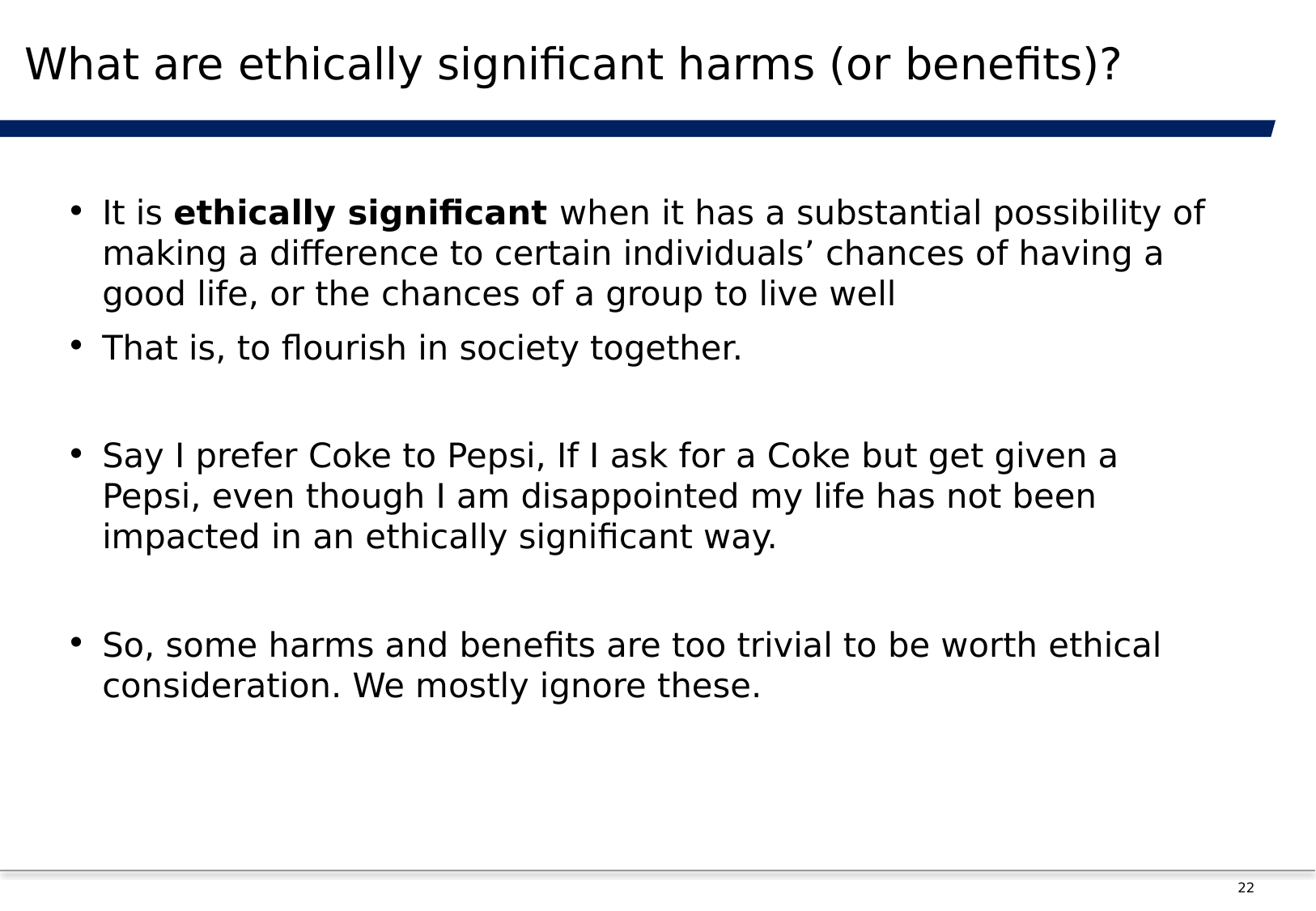

# What are ethically significant harms (or benefits)?
It is ethically significant when it has a substantial possibility of making a difference to certain individuals’ chances of having a good life, or the chances of a group to live well
That is, to flourish in society together.

Say I prefer Coke to Pepsi, If I ask for a Coke but get given a Pepsi, even though I am disappointed my life has not been impacted in an ethically significant way.

So, some harms and benefits are too trivial to be worth ethical consideration. We mostly ignore these.